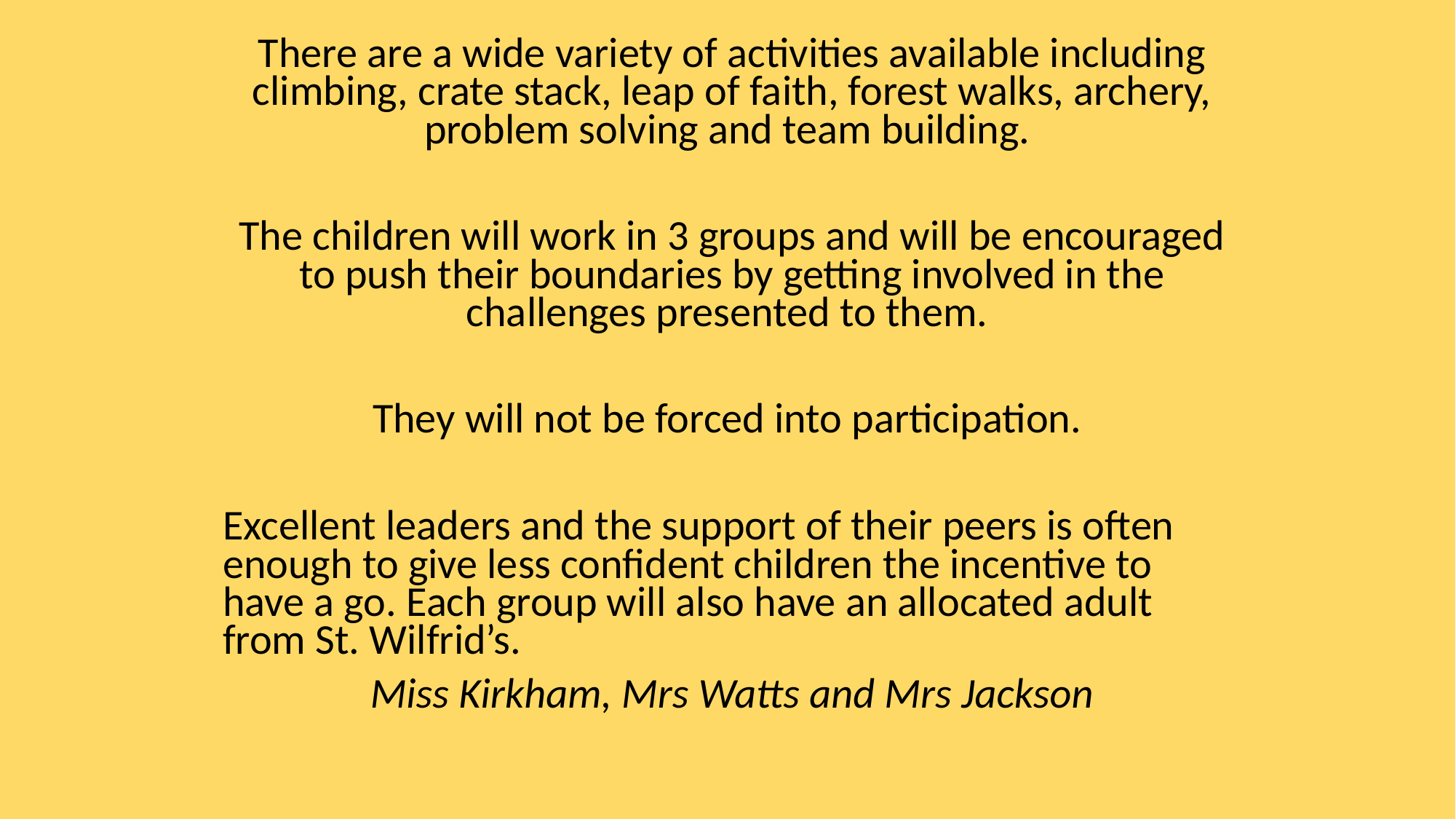

There are a wide variety of activities available including climbing, crate stack, leap of faith, forest walks, archery, problem solving and team building.

The children will work in 3 groups and will be encouraged to push their boundaries by getting involved in the challenges presented to them.

They will not be forced into participation.

Excellent leaders and the support of their peers is often enough to give less confident children the incentive to have a go. Each group will also have an allocated adult from St. Wilfrid’s.
Miss Kirkham, Mrs Watts and Mrs Jackson